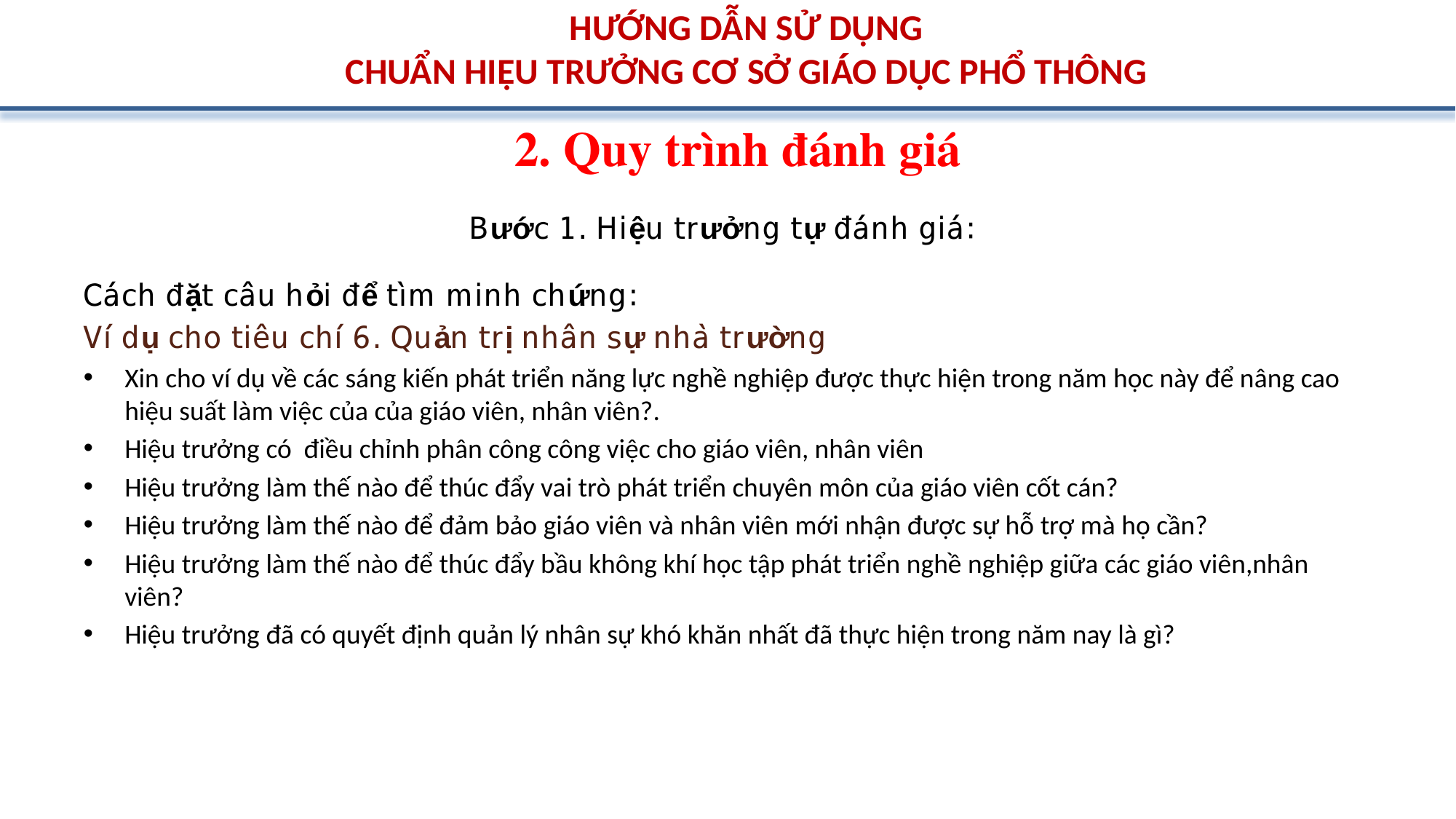

HƯỚNG DẪN SỬ DỤNG
CHUẨN HIỆU TRƯỞNG CƠ SỞ GIÁO DỤC PHỔ THÔNG
2. Quy trình đánh giá
Bước 1. Hiệu trưởng tự đánh giá:

Cách đặt câu hỏi để tìm minh chứng:
Ví dụ cho tiêu chí 6. Quản trị nhân sự nhà trường
Xin cho ví dụ về các sáng kiến phát triển năng lực nghề nghiệp được thực hiện trong năm học này để nâng cao hiệu suất làm việc của của giáo viên, nhân viên?.
Hiệu trưởng có  điều chỉnh phân công công việc cho giáo viên, nhân viên
Hiệu trưởng làm thế nào để thúc đẩy vai trò phát triển chuyên môn của giáo viên cốt cán?
Hiệu trưởng làm thế nào để đảm bảo giáo viên và nhân viên mới nhận được sự hỗ trợ mà họ cần?
Hiệu trưởng làm thế nào để thúc đẩy bầu không khí học tập phát triển nghề nghiệp giữa các giáo viên,nhân viên?
Hiệu trưởng đã có quyết định quản lý nhân sự khó khăn nhất đã thực hiện trong năm nay là gì?